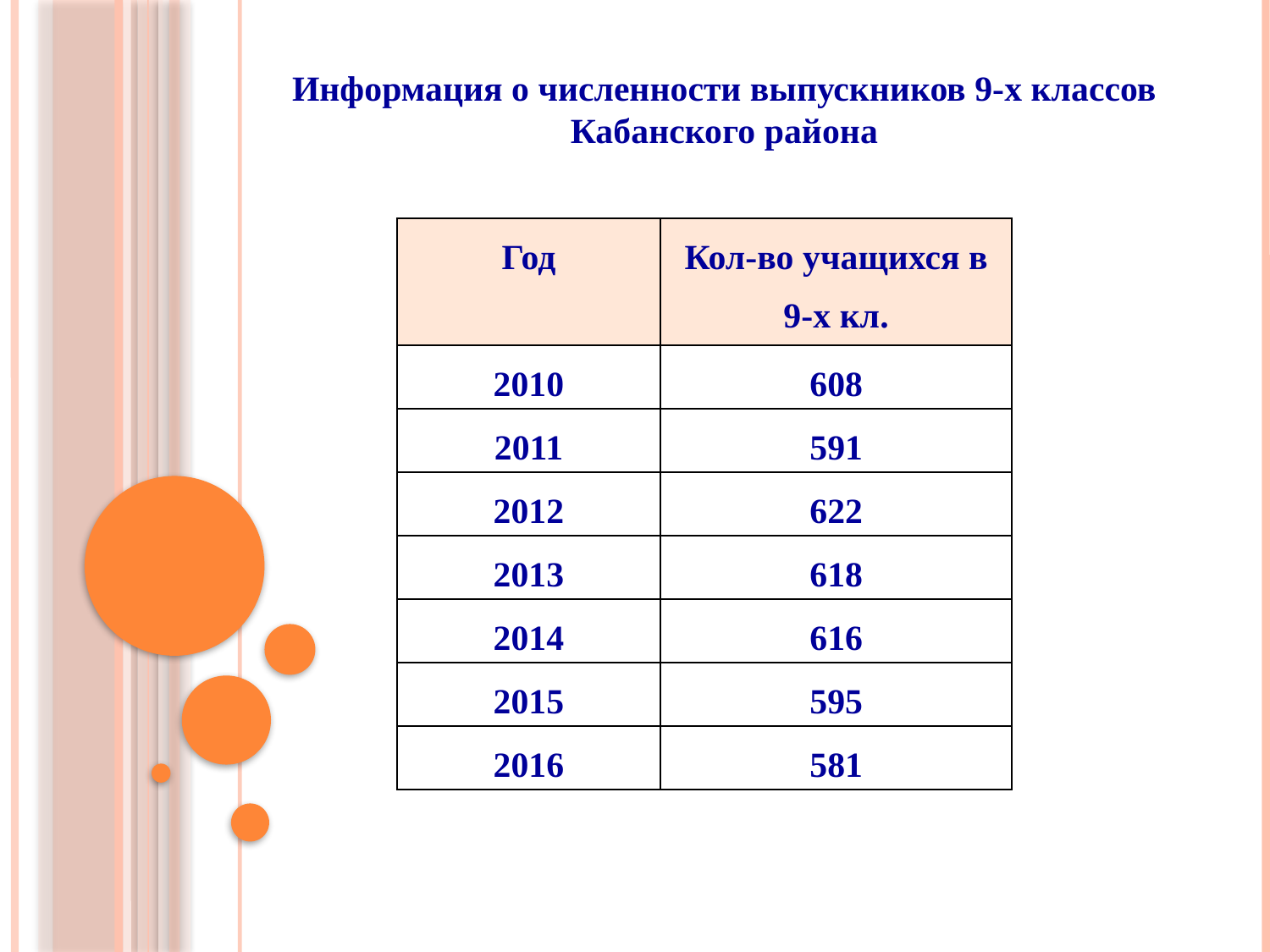

Информация о численности выпускников 9-х классов
Кабанского района
| Год | Кол-во учащихся в 9-х кл. |
| --- | --- |
| 2010 | 608 |
| 2011 | 591 |
| 2012 | 622 |
| 2013 | 618 |
| 2014 | 616 |
| 2015 | 595 |
| 2016 | 581 |